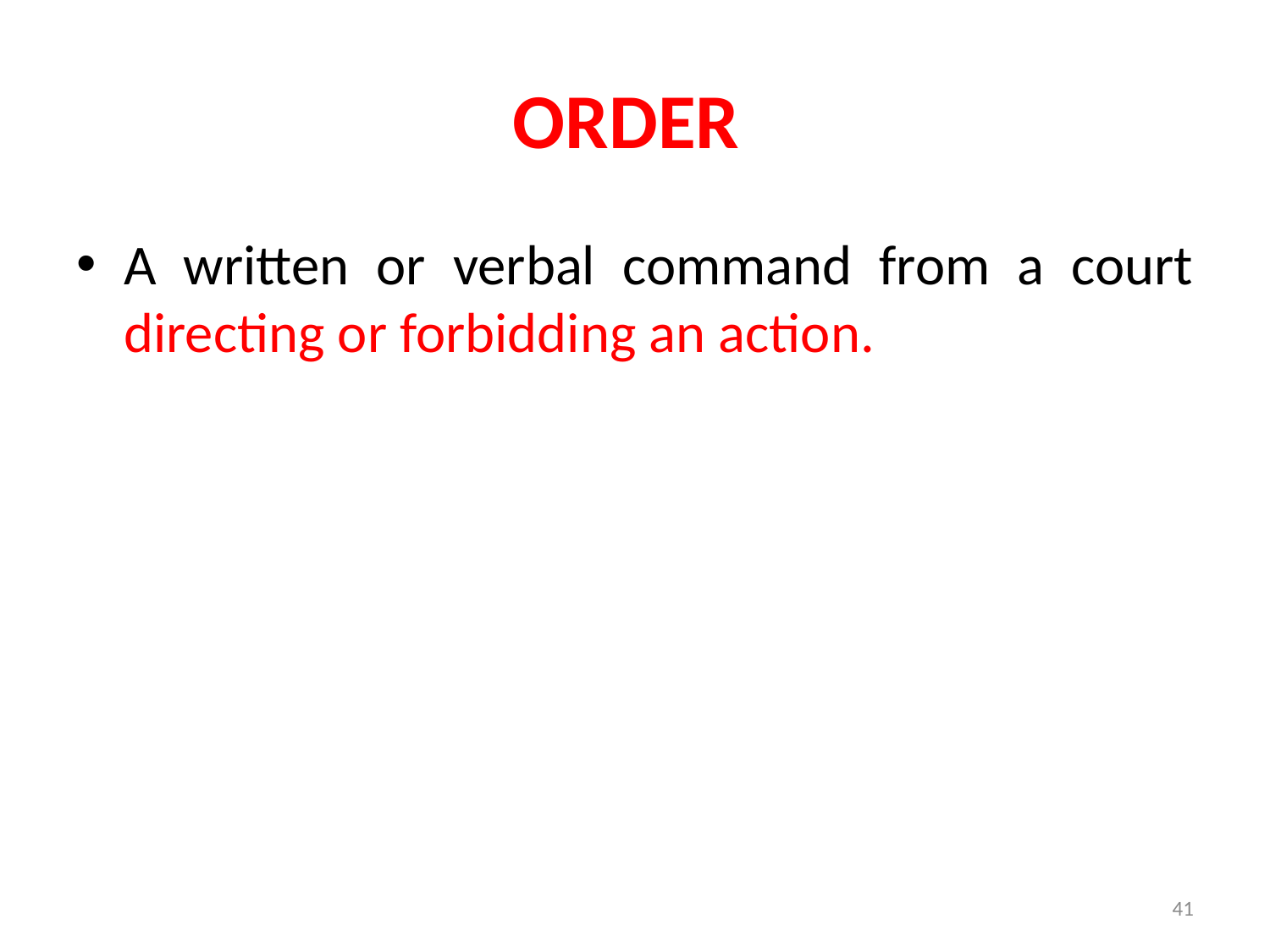

# ORDER
A written or verbal command from a court directing or forbidding an action.
41